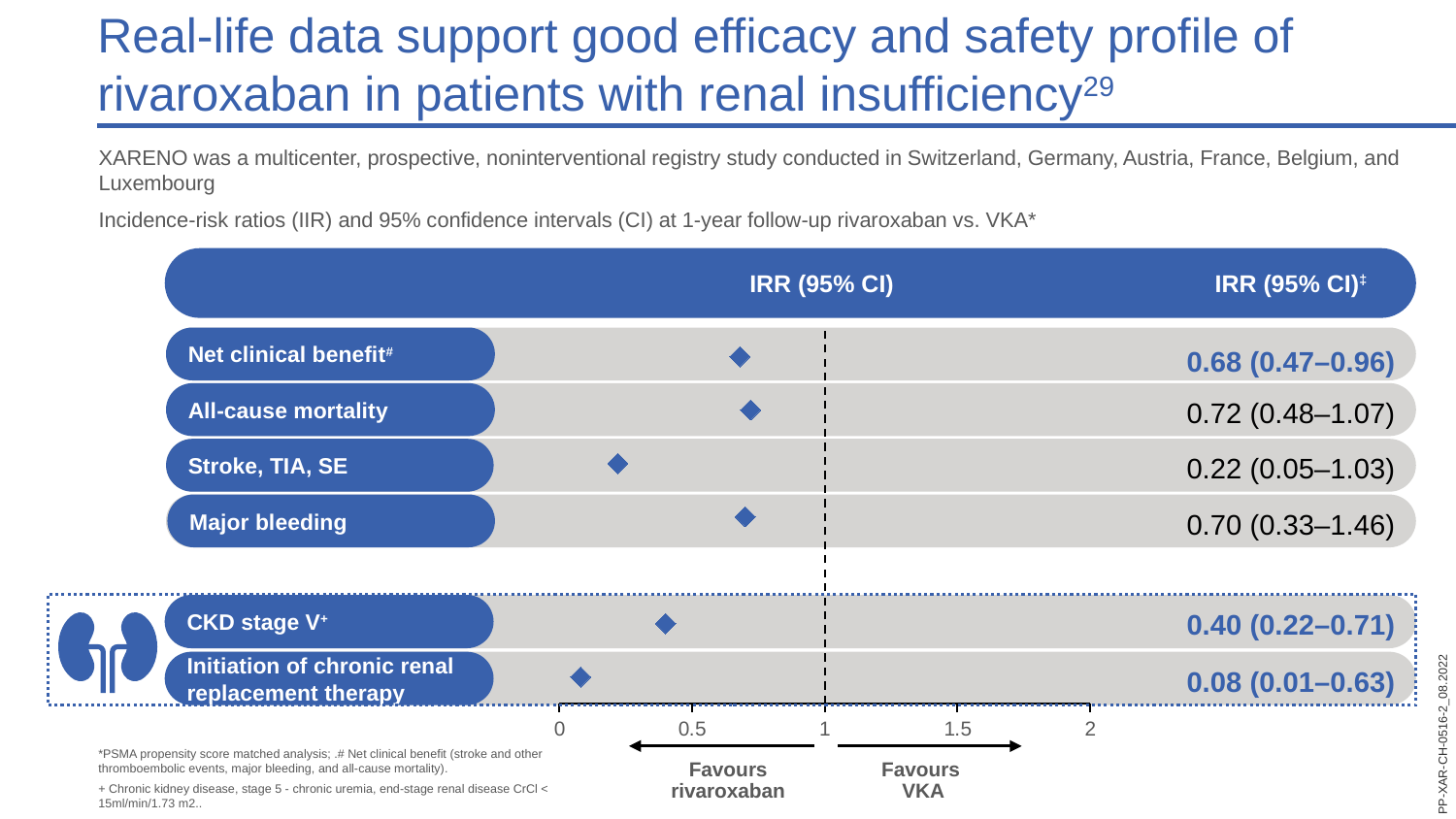

# Real-life data support good efficacy and safety profile of rivaroxaban in patients with renal insufficiency29
XARENO was a multicenter, prospective, noninterventional registry study conducted in Switzerland, Germany, Austria, France, Belgium, and Luxembourg
Incidence-risk ratios (IIR) and 95% confidence intervals (CI) at 1-year follow-up rivaroxaban vs. VKA*

### Chart

| Category | Net clinical benefit |
|---|---|
IRR (95% CI)
IRR (95% CI)‡

Net clinical benefit#

0.68 (0.47–0.96)
All-cause mortality

0.72 (0.48–1.07)
Stroke, TIA, SE

0.22 (0.05–1.03)
Major bleeding

0.70 (0.33–1.46)

CKD stage V+

0.40 (0.22–0.71)

Initiation of chronic renal replacement therapy

0.08 (0.01–0.63)
*PSMA propensity score matched analysis; .# Net clinical benefit (stroke and other thromboembolic events, major bleeding, and all-cause mortality).
+ Chronic kidney disease, stage 5 - chronic uremia, end-stage renal disease CrCl < 15ml/min/1.73 m2..
Favours
rivaroxaban
Favours
VKA